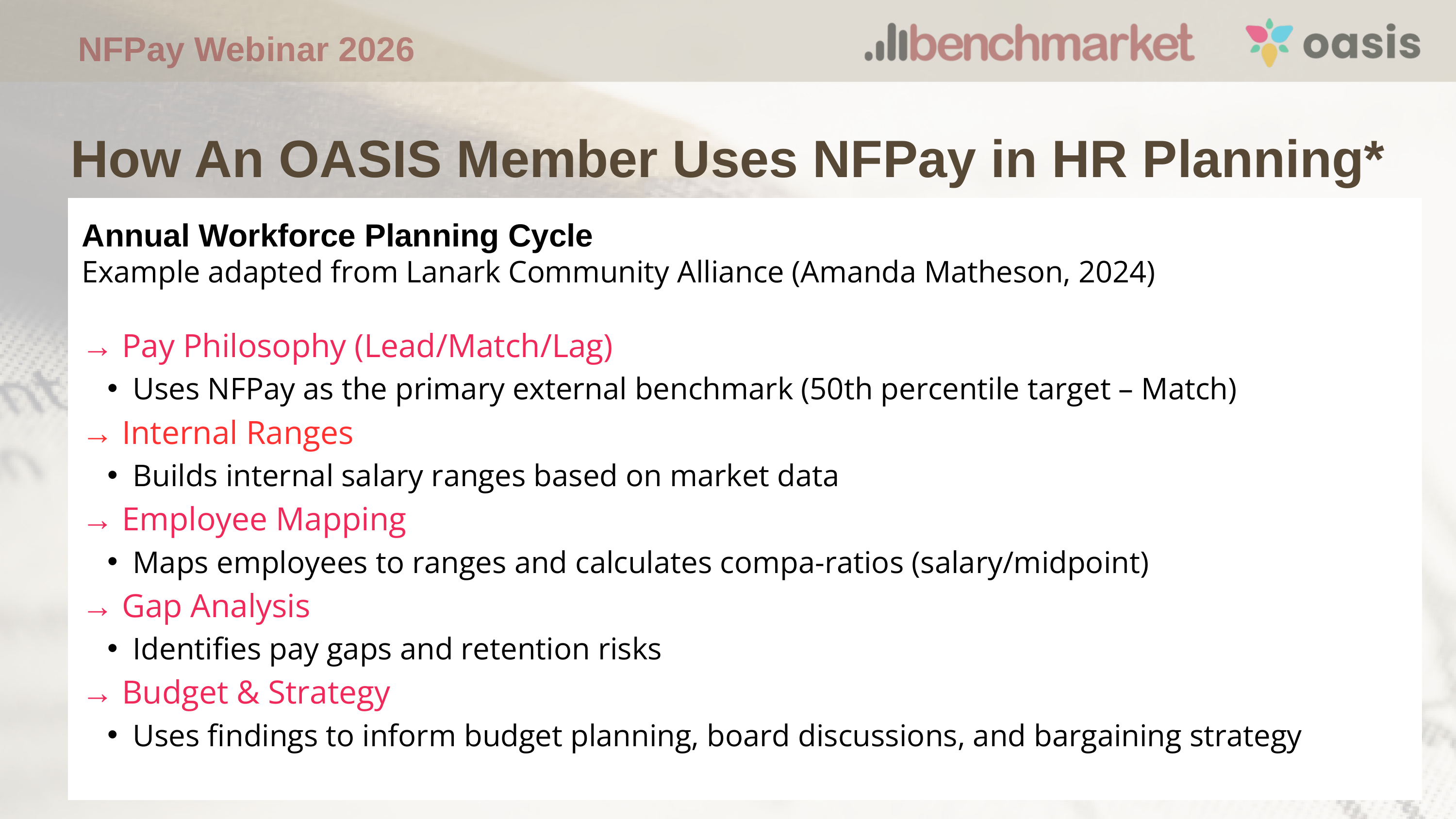

NFPay Webinar 2026
How An OASIS Member Uses NFPay in HR Planning*

Annual Workforce Planning Cycle
Example adapted from Lanark Community Alliance (Amanda Matheson, 2024)

→ Pay Philosophy (Lead/Match/Lag)
Uses NFPay as the primary external benchmark (50th percentile target – Match)
→ Internal Ranges
Builds internal salary ranges based on market data
→ Employee Mapping
Maps employees to ranges and calculates compa-ratios (salary/midpoint)
→ Gap Analysis
Identifies pay gaps and retention risks
→ Budget & Strategy
Uses findings to inform budget planning, board discussions, and bargaining strategy